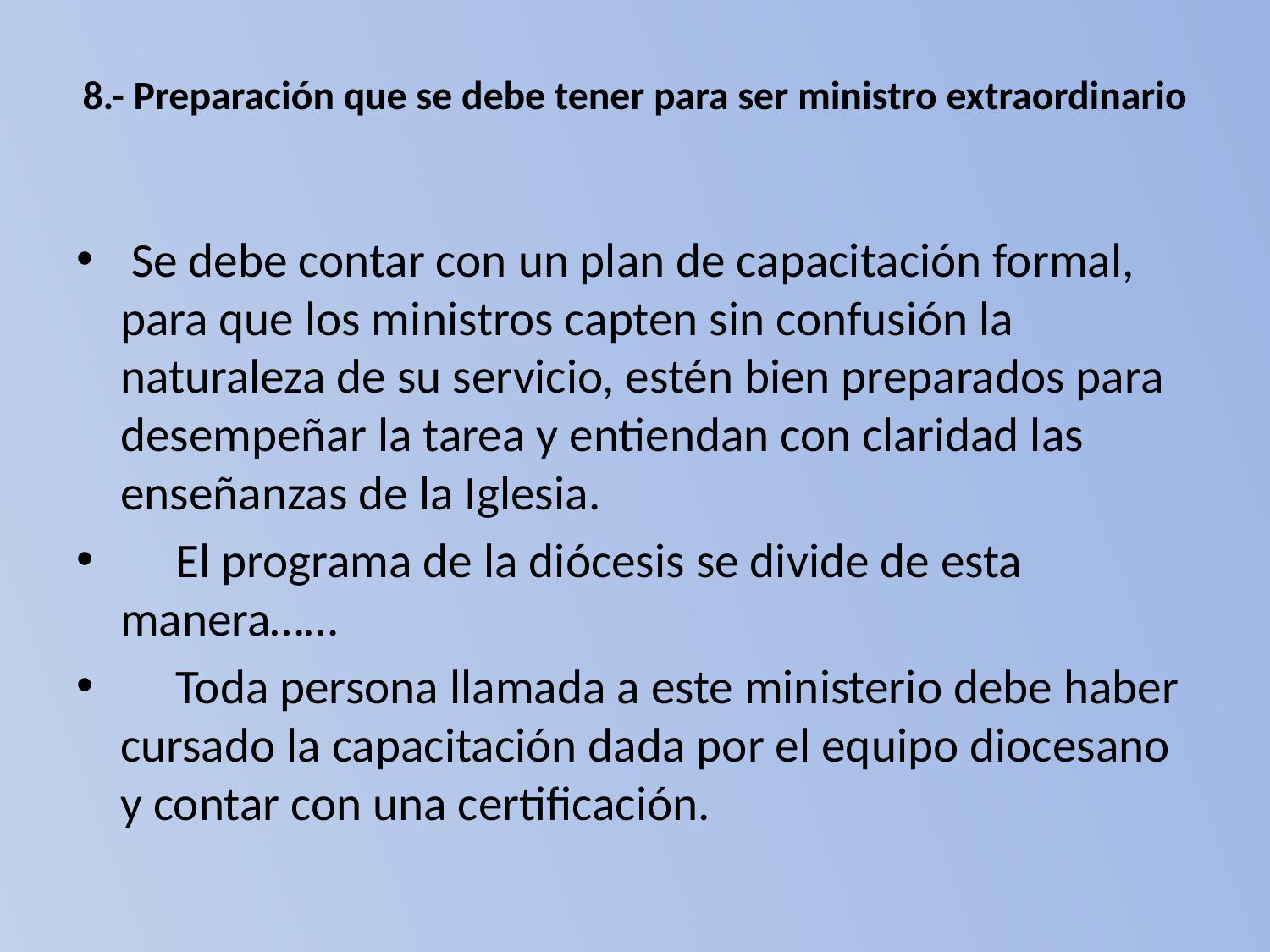

# 8.- Preparación que se debe tener para ser ministro extraordinario
 Se debe contar con un plan de capacitación formal, para que los ministros capten sin confusión la naturaleza de su servicio, estén bien preparados para desempeñar la tarea y entiendan con claridad las enseñanzas de la Iglesia.
     El programa de la diócesis se divide de esta manera……
     Toda persona llamada a este ministerio debe haber cursado la capacitación dada por el equipo diocesano y contar con una certificación.